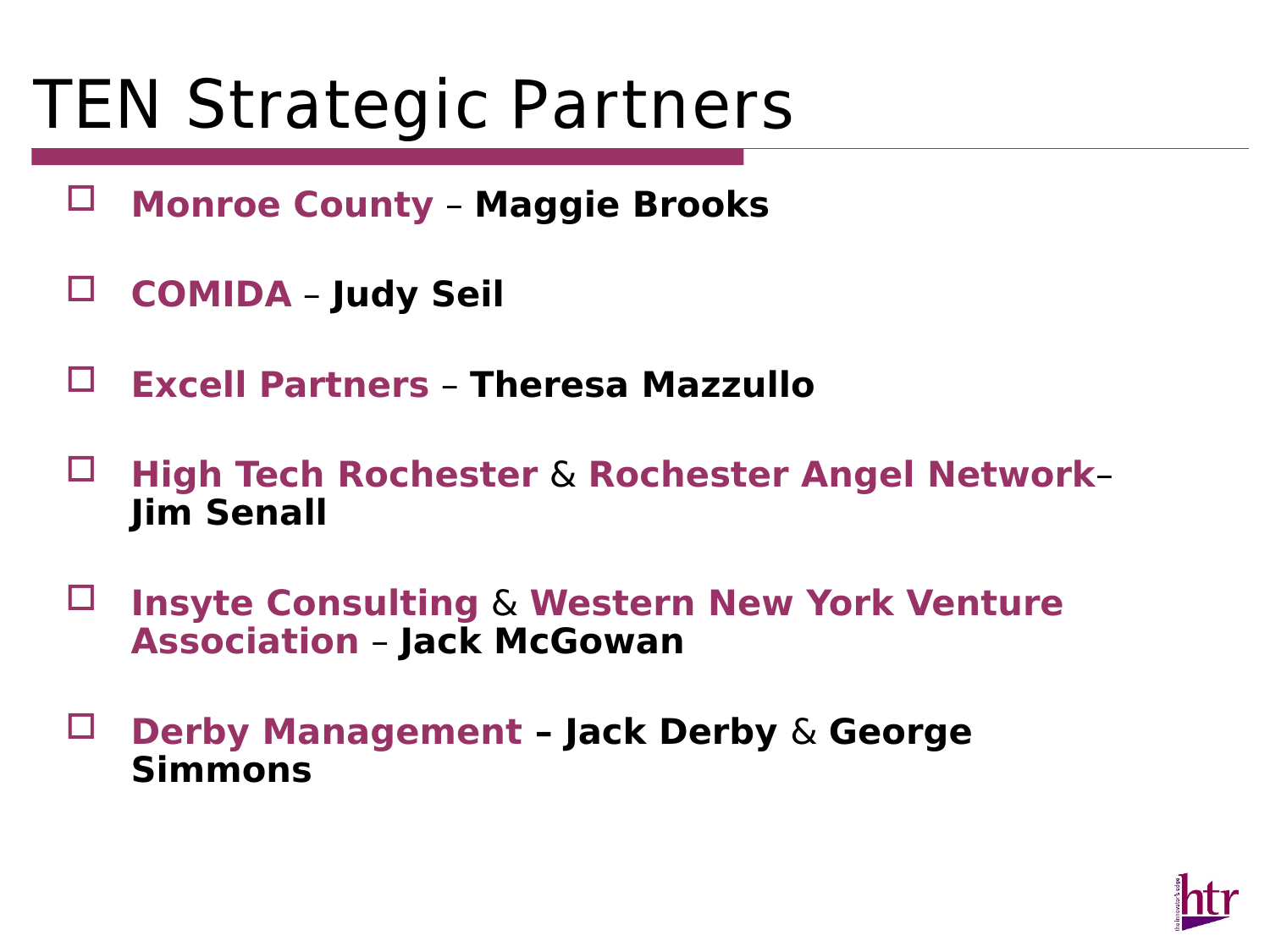

# TEN Strategic Partners
Monroe County – Maggie Brooks

COMIDA – Judy Seil

Excell Partners – Theresa Mazzullo

High Tech Rochester & Rochester Angel Network– Jim Senall

Insyte Consulting & Western New York Venture Association – Jack McGowan

Derby Management – Jack Derby & George Simmons